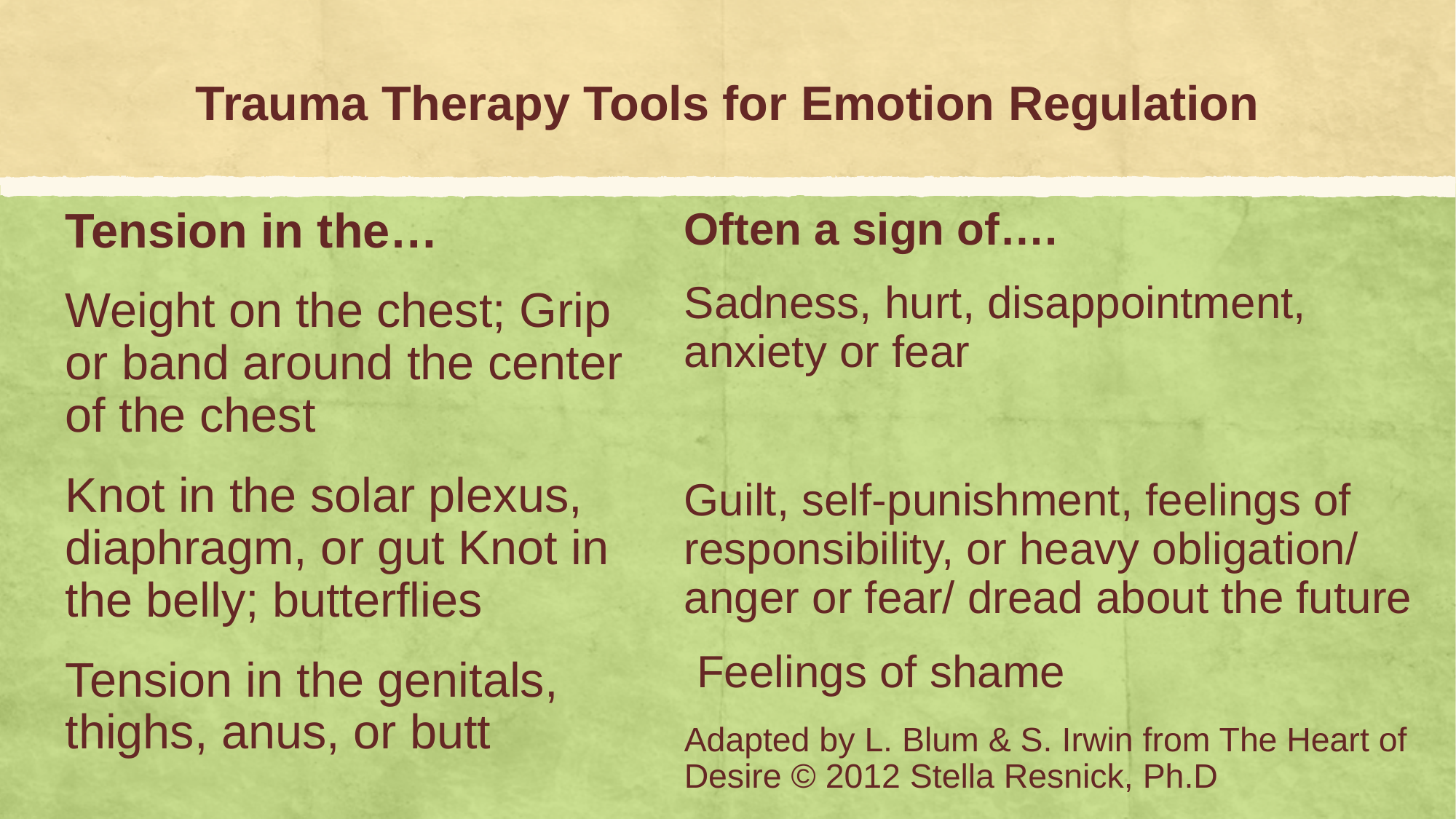

# Trauma Therapy Tools for Emotion Regulation
Tension in the…
Weight on the chest; Grip or band around the center of the chest
Knot in the solar plexus, diaphragm, or gut Knot in the belly; butterflies
Tension in the genitals, thighs, anus, or butt
Often a sign of….
Sadness, hurt, disappointment, anxiety or fear

Guilt, self-punishment, feelings of responsibility, or heavy obligation/ anger or fear/ dread about the future
 Feelings of shame
Adapted by L. Blum & S. Irwin from The Heart of Desire © 2012 Stella Resnick, Ph.D